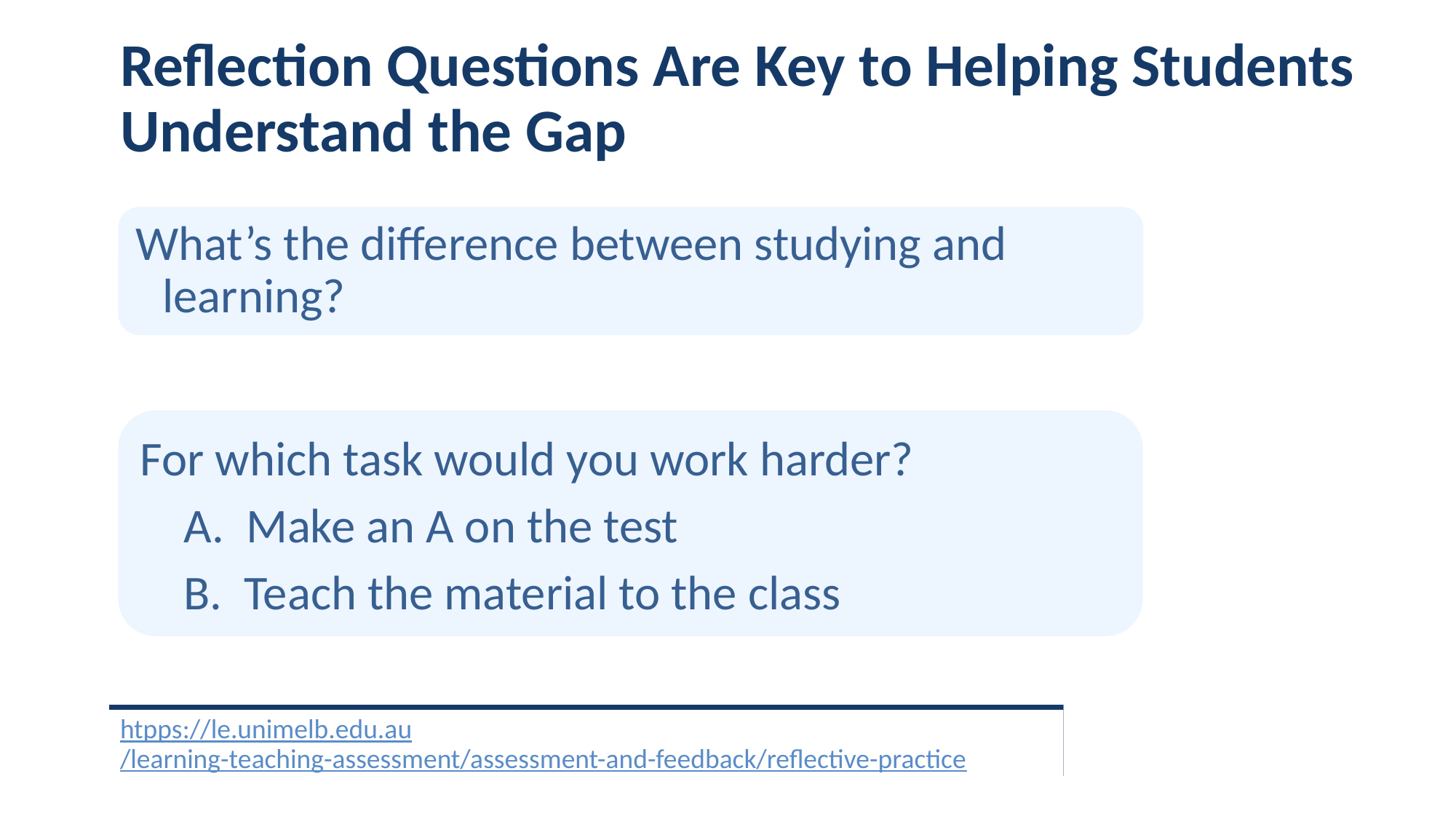

# Reflection Questions Are Key to Helping Students Understand the Gap
What’s the difference between studying and learning?
For which task would you work harder?
    A.  Make an A on the test
    B.  Teach the material to the class
htpps://le.unimelb.edu.au/learning-teaching-assessment/assessment-and-feedback/reflective-practice